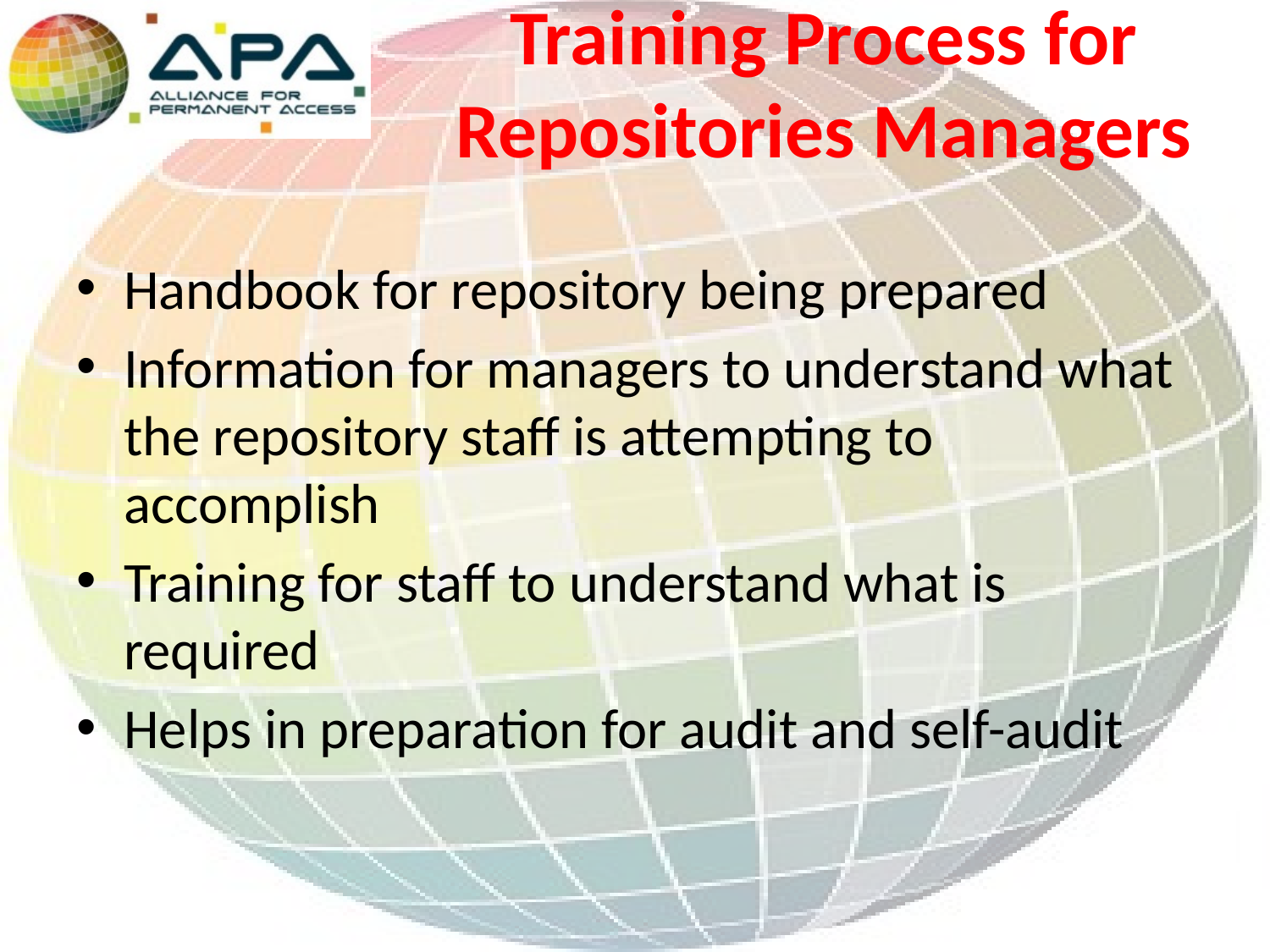

# Training Process for Repositories Managers
Handbook for repository being prepared
Information for managers to understand what the repository staff is attempting to accomplish
Training for staff to understand what is required
Helps in preparation for audit and self-audit